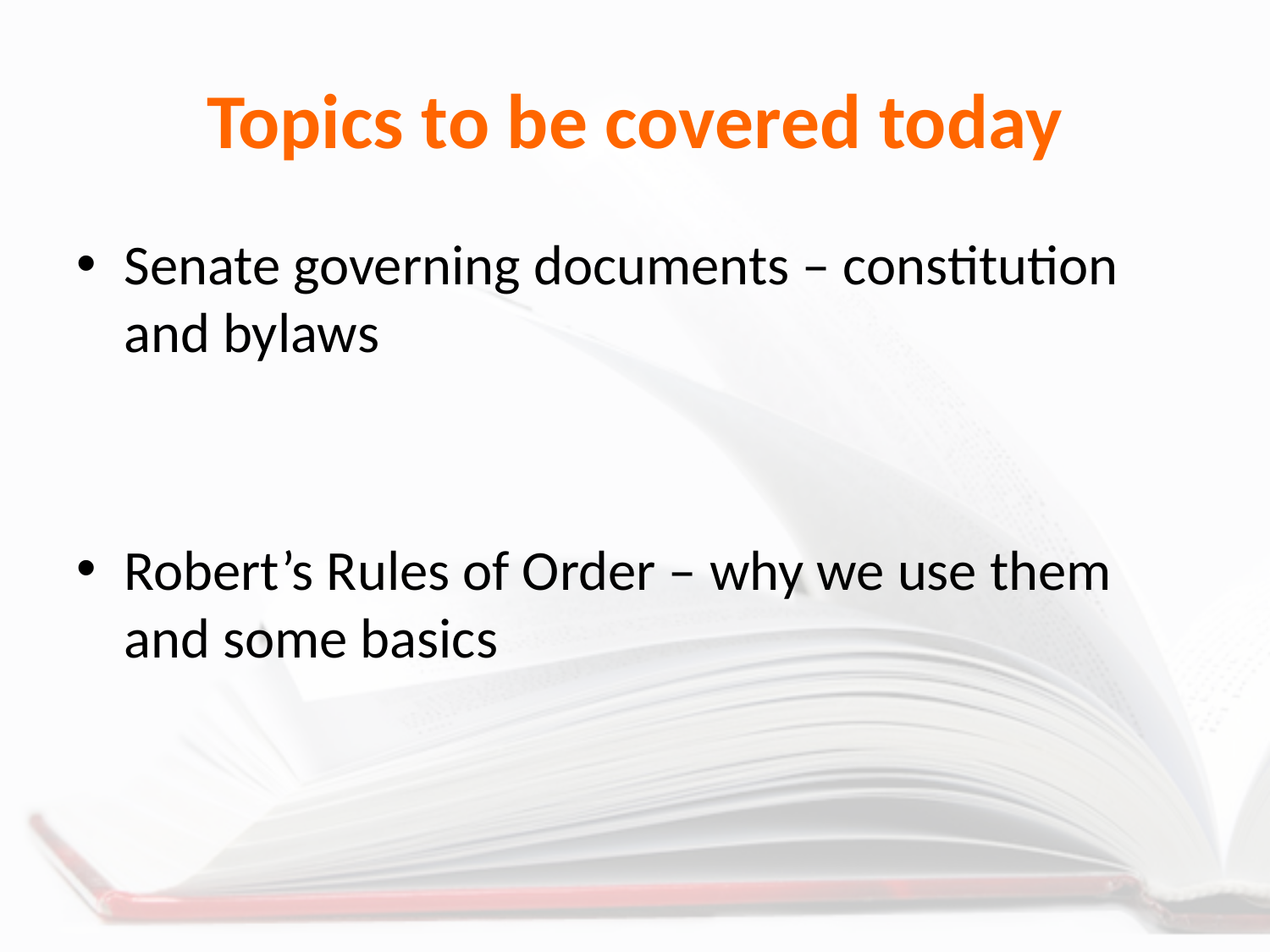

# Topics to be covered today
Senate governing documents – constitution and bylaws

Robert’s Rules of Order – why we use them and some basics